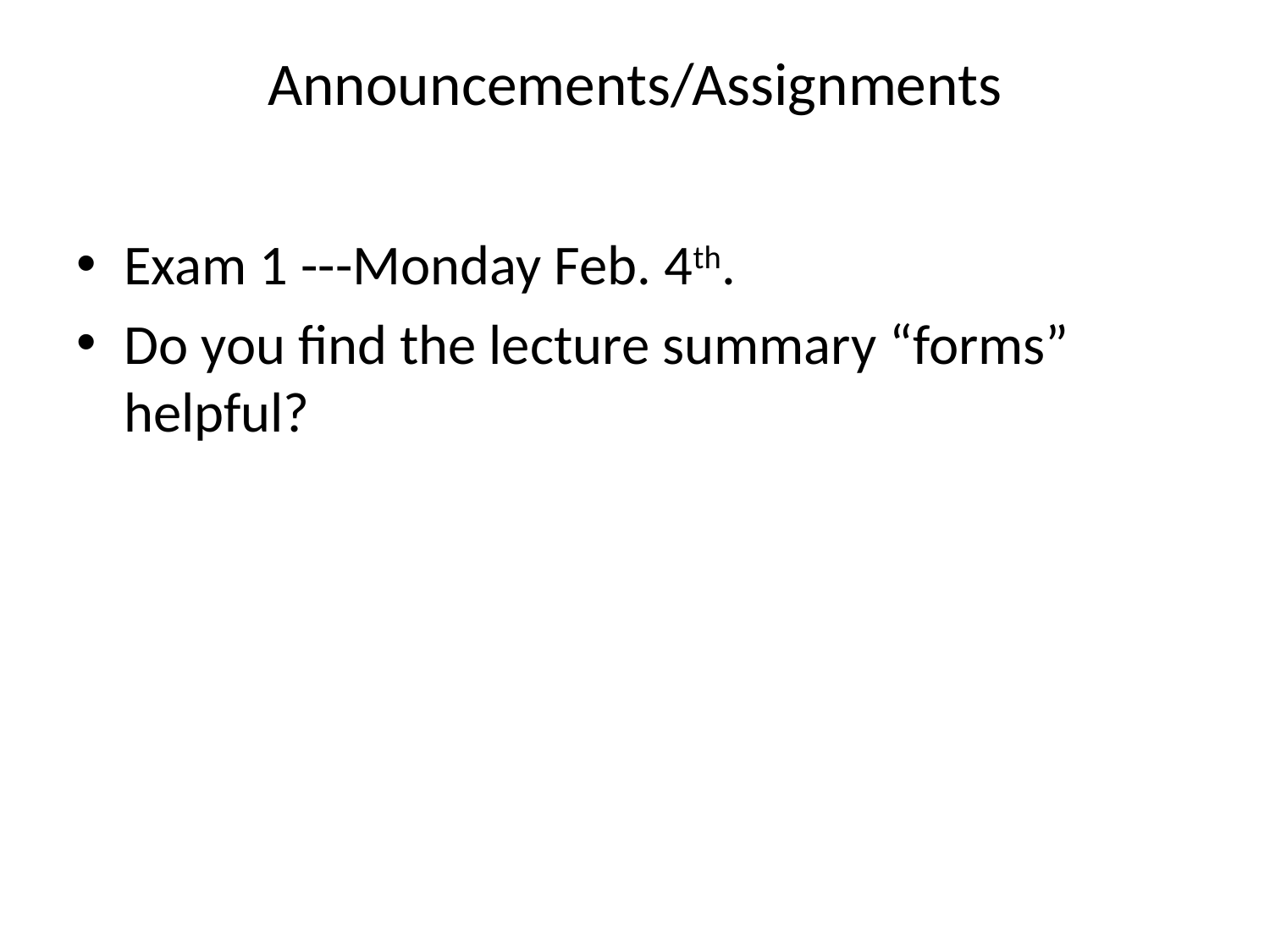

# Announcements/Assignments
Exam 1 ---Monday Feb. 4th.
Do you find the lecture summary “forms” helpful?